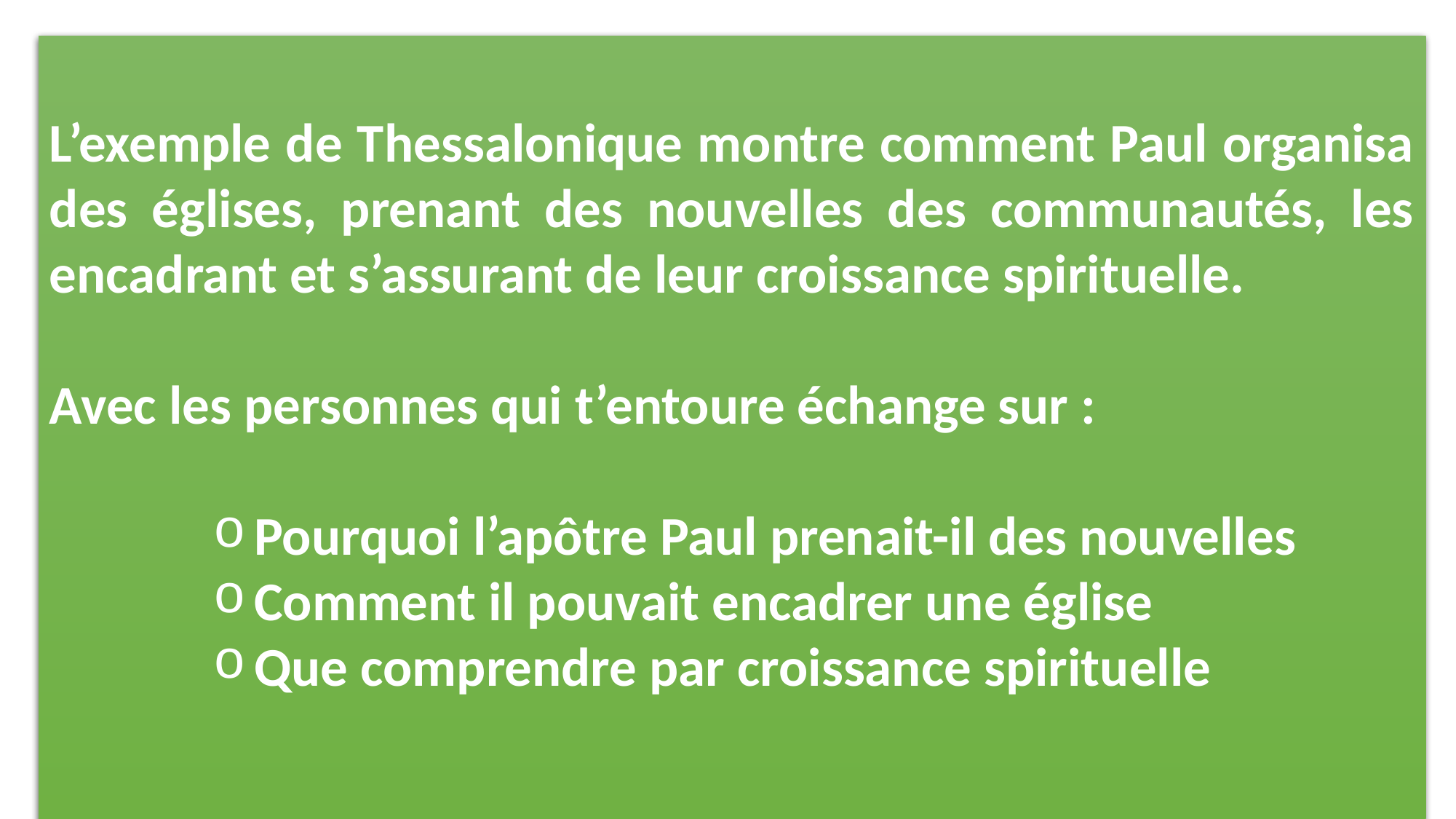

L’exemple de Thessalonique montre comment Paul organisa des églises, prenant des nouvelles des communautés, les encadrant et s’assurant de leur croissance spirituelle.

Avec les personnes qui t’entoure échange sur :

Pourquoi l’apôtre Paul prenait-il des nouvelles
Comment il pouvait encadrer une église
Que comprendre par croissance spirituelle